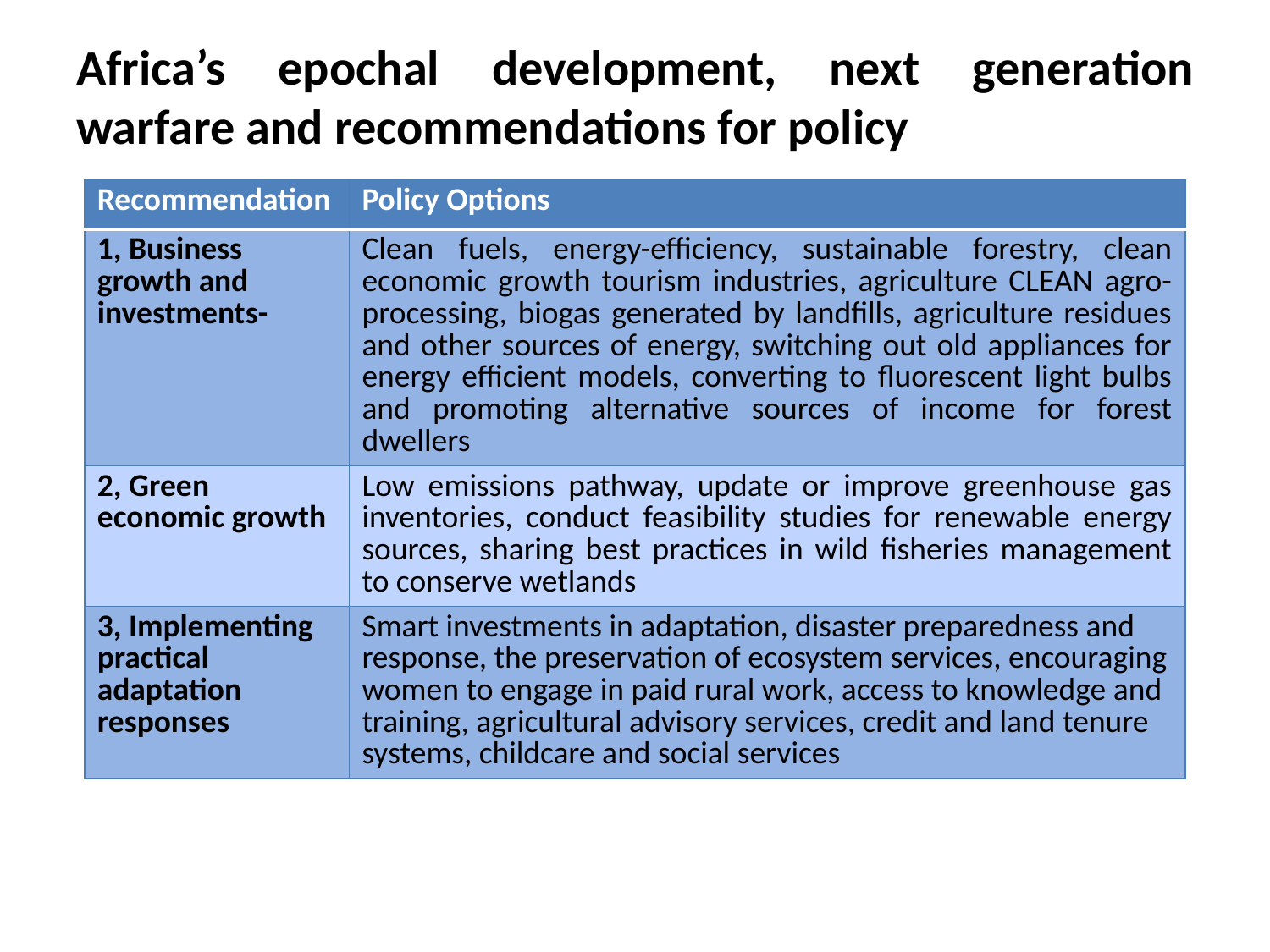

# Africa’s epochal development, next generation warfare and recommendations for policy
| Recommendation | Policy Options |
| --- | --- |
| 1, Business growth and investments- | Clean fuels, energy-efficiency, sustainable forestry, clean economic growth tourism industries, agriculture CLEAN agro-processing, biogas generated by landfills, agriculture residues and other sources of energy, switching out old appliances for energy efficient models, converting to fluorescent light bulbs and promoting alternative sources of income for forest dwellers |
| 2, Green economic growth | Low emissions pathway, update or improve greenhouse gas inventories, conduct feasibility studies for renewable energy sources, sharing best practices in wild fisheries management to conserve wetlands |
| 3, Implementing practical adaptation responses | Smart investments in adaptation, disaster preparedness and response, the preservation of ecosystem services, encouraging women to engage in paid rural work, access to knowledge and training, agricultural advisory services, credit and land tenure systems, childcare and social services |